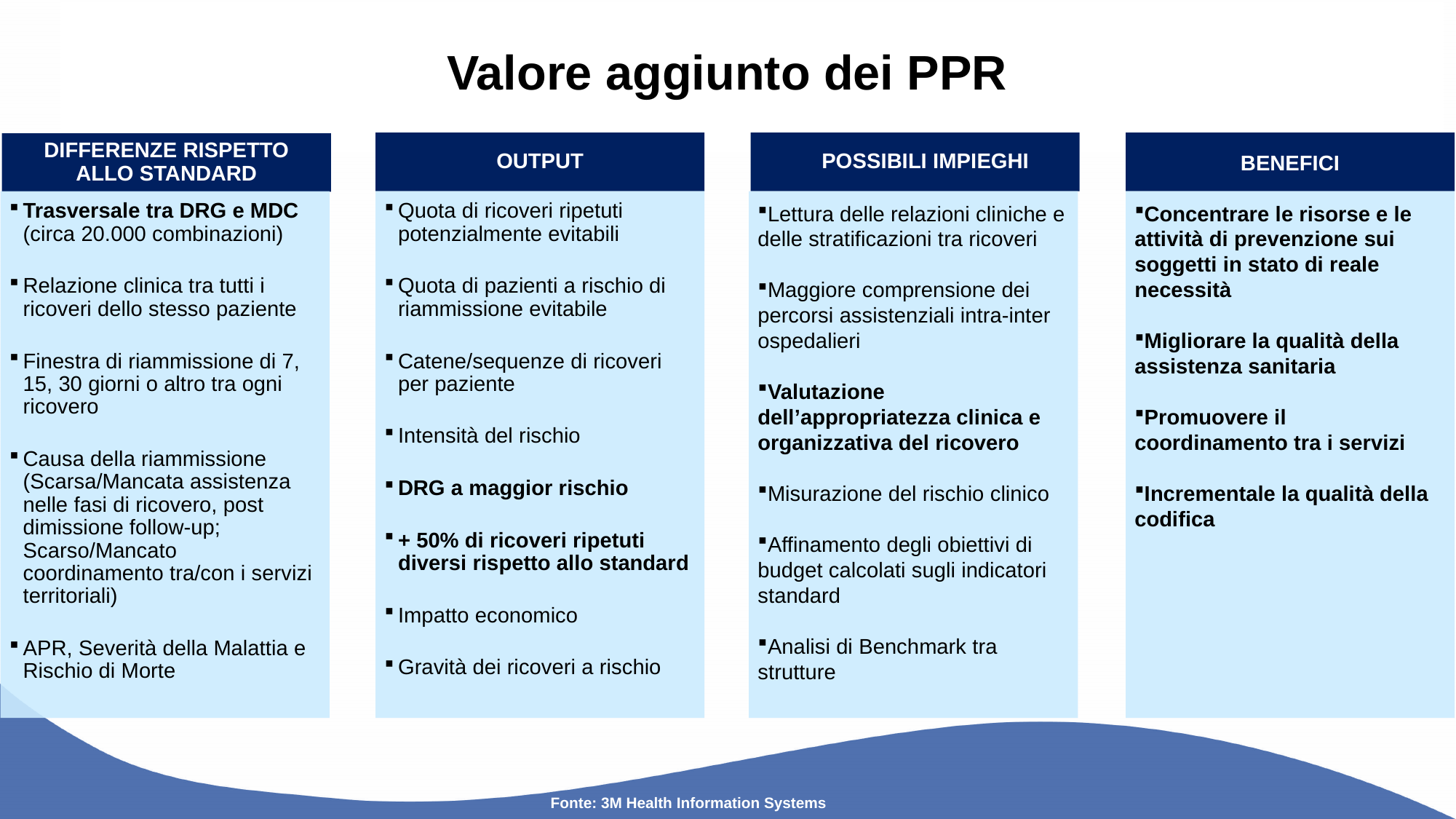

Valore aggiunto dei PPR
DIFFERENZE RISPETTO ALLO STANDARD
Trasversale tra DRG e MDC (circa 20.000 combinazioni)

Relazione clinica tra tutti i ricoveri dello stesso paziente

Finestra di riammissione di 7, 15, 30 giorni o altro tra ogni ricovero

Causa della riammissione (Scarsa/Mancata assistenza nelle fasi di ricovero, post dimissione follow-up; Scarso/Mancato coordinamento tra/con i servizi territoriali)

APR, Severità della Malattia e Rischio di Morte
OUTPUT
Quota di ricoveri ripetuti potenzialmente evitabili

Quota di pazienti a rischio di riammissione evitabile

Catene/sequenze di ricoveri per paziente

Intensità del rischio

DRG a maggior rischio

+ 50% di ricoveri ripetuti diversi rispetto allo standard

Impatto economico

Gravità dei ricoveri a rischio

POSSIBILI IMPIEGHI
Lettura delle relazioni cliniche e delle stratificazioni tra ricoveri

Maggiore comprensione dei percorsi assistenziali intra-inter ospedalieri

Valutazione dell’appropriatezza clinica e organizzativa del ricovero

Misurazione del rischio clinico

Affinamento degli obiettivi di budget calcolati sugli indicatori standard

Analisi di Benchmark tra strutture
BENEFICI
Concentrare le risorse e le attività di prevenzione sui soggetti in stato di reale necessità

Migliorare la qualità della assistenza sanitaria

Promuovere il coordinamento tra i servizi

Incrementale la qualità della codifica

Fonte: 3M Health Information Systems